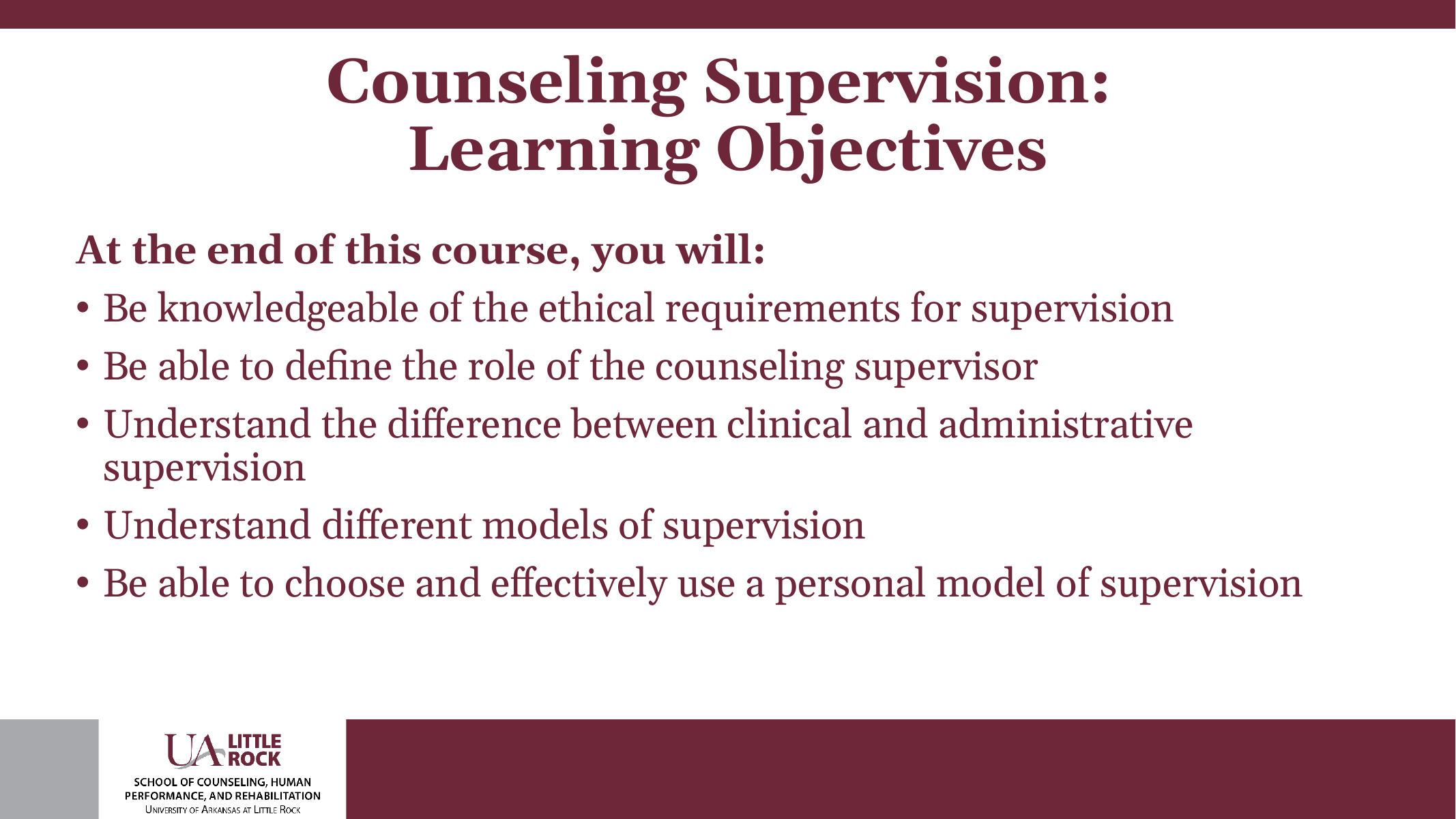

# Counseling Supervision: Learning Objectives
At the end of this course, you will:
Be knowledgeable of the ethical requirements for supervision
Be able to define the role of the counseling supervisor
Understand the difference between clinical and administrative supervision
Understand different models of supervision
Be able to choose and effectively use a personal model of supervision